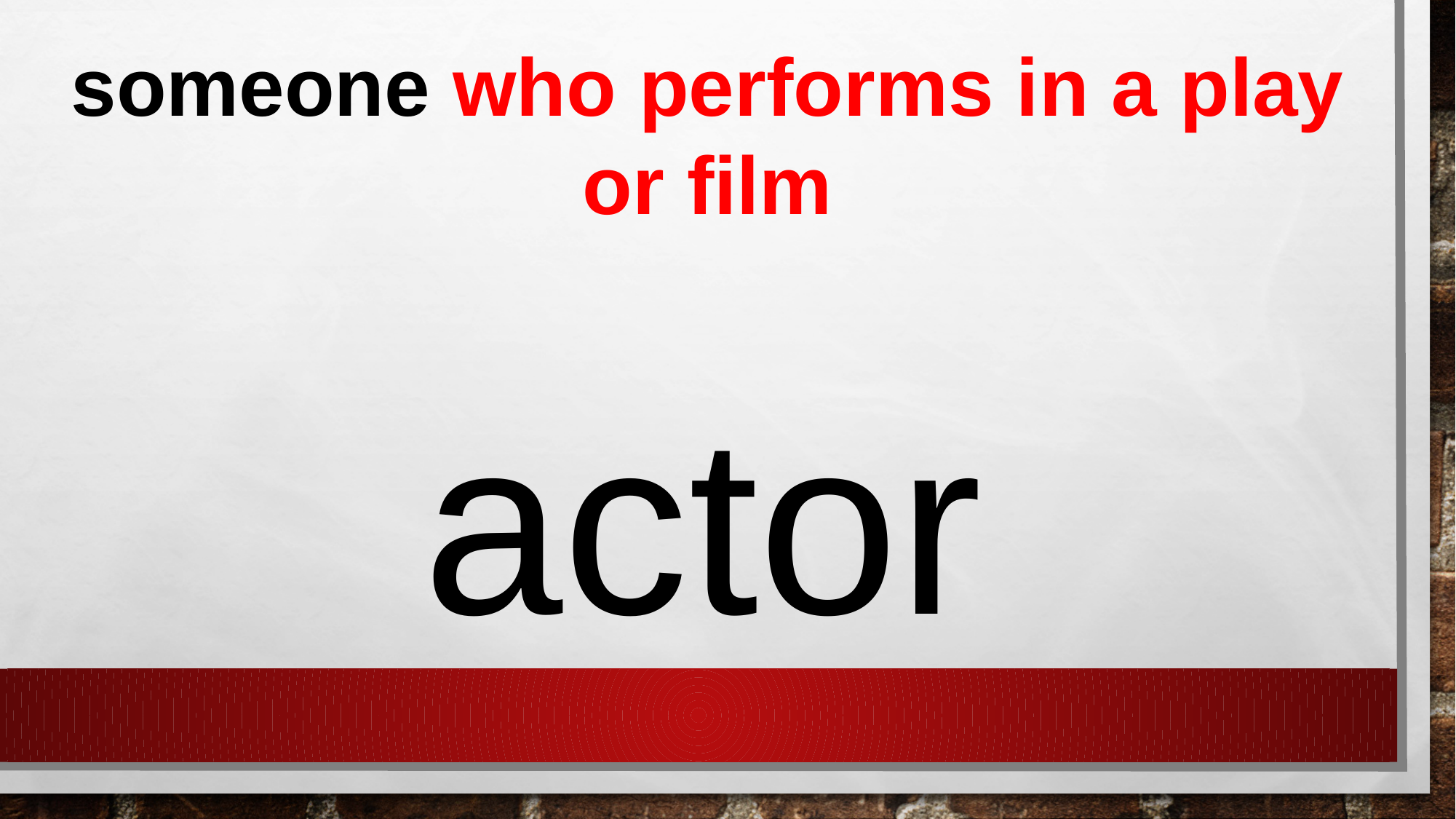

someone who performs in a play or film
actor